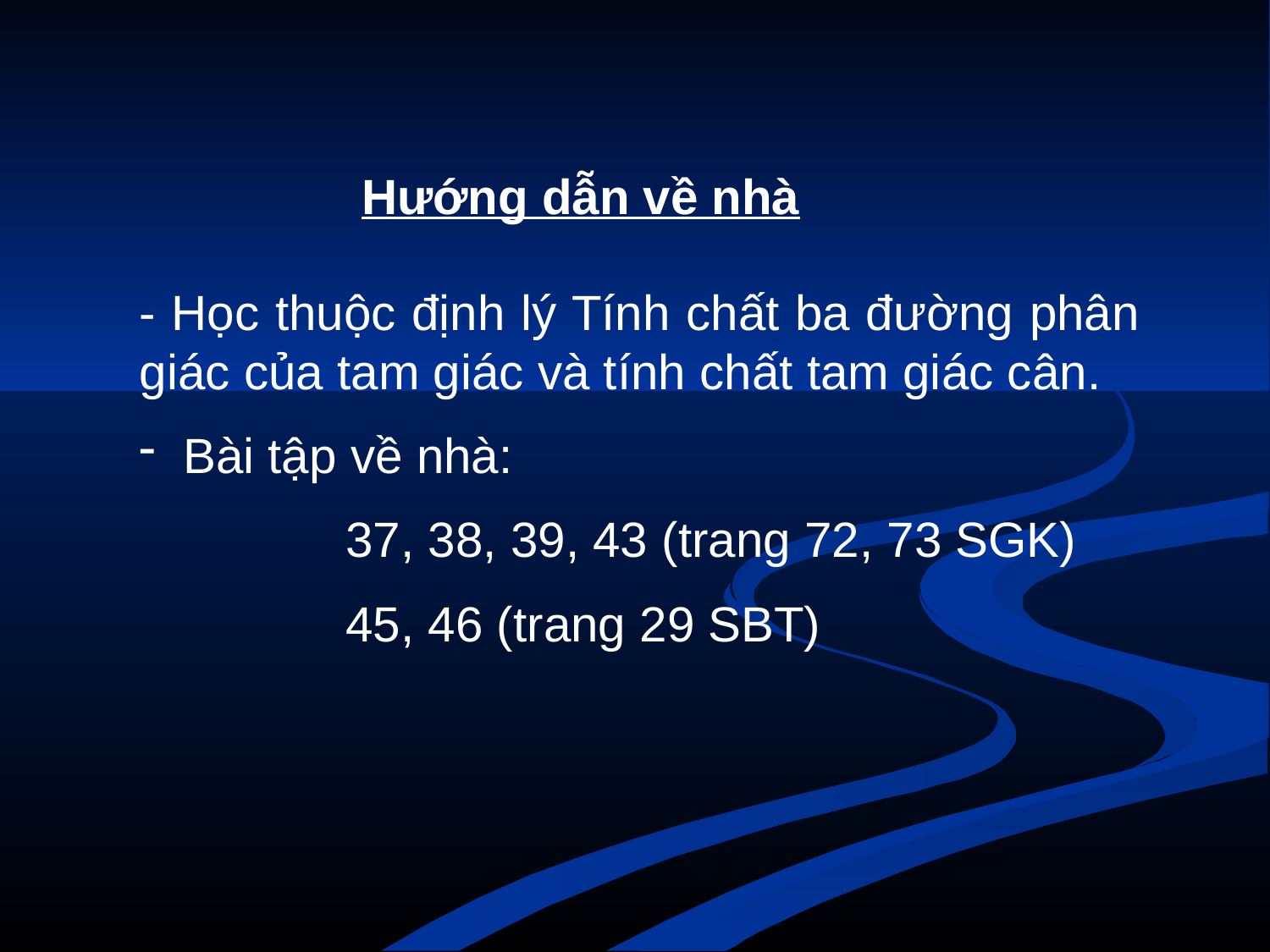

Hướng dẫn về nhà
- Học thuộc định lý Tính chất ba đường phân giác của tam giác và tính chất tam giác cân.
 Bài tập về nhà:
               37, 38, 39, 43 (trang 72, 73 SGK)
               45, 46 (trang 29 SBT)